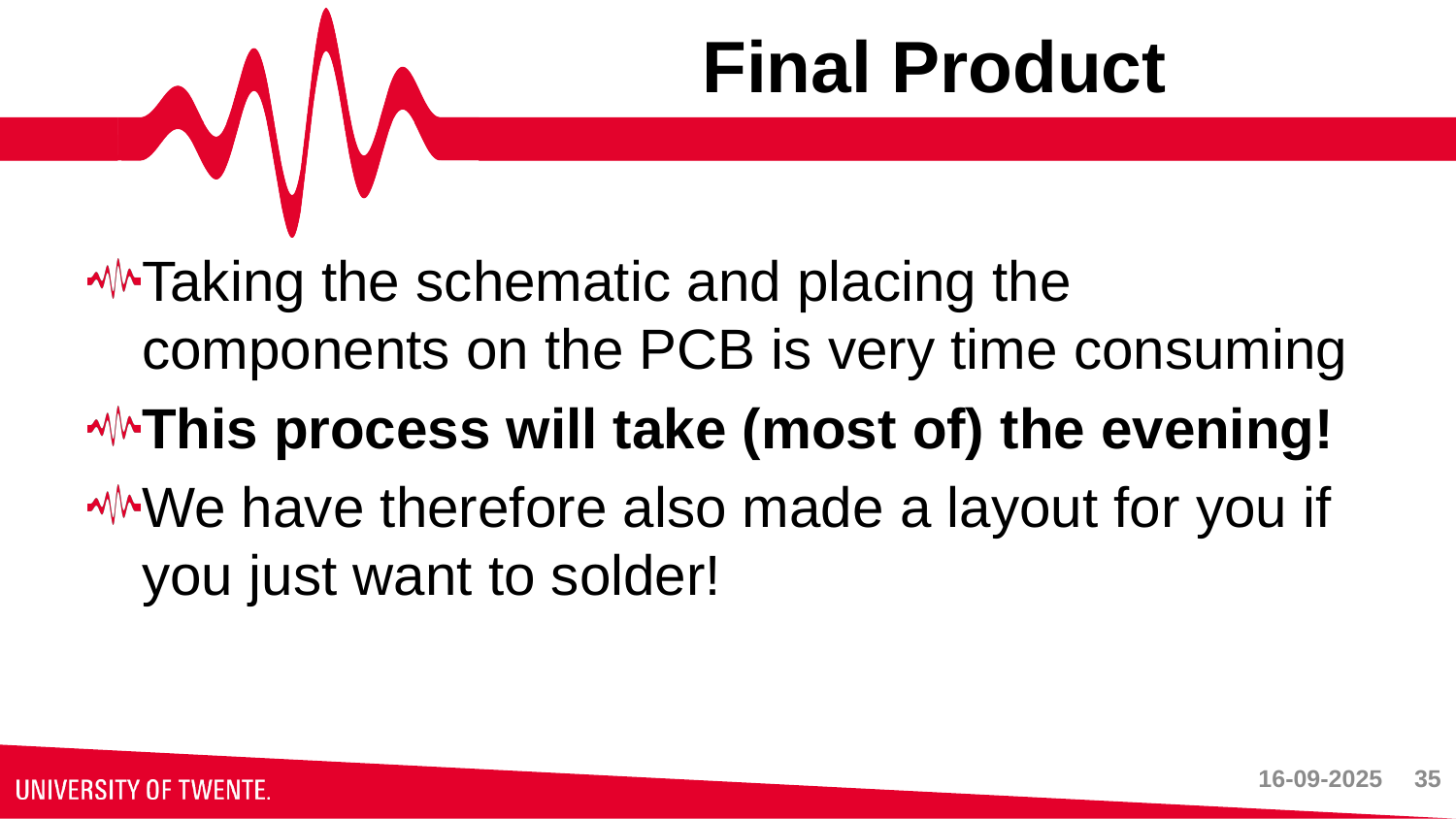

# Final Product
Taking the schematic and placing the components on the PCB is very time consuming
This process will take (most of) the evening!
We have therefore also made a layout for you if you just want to solder!
16-09-2025
35